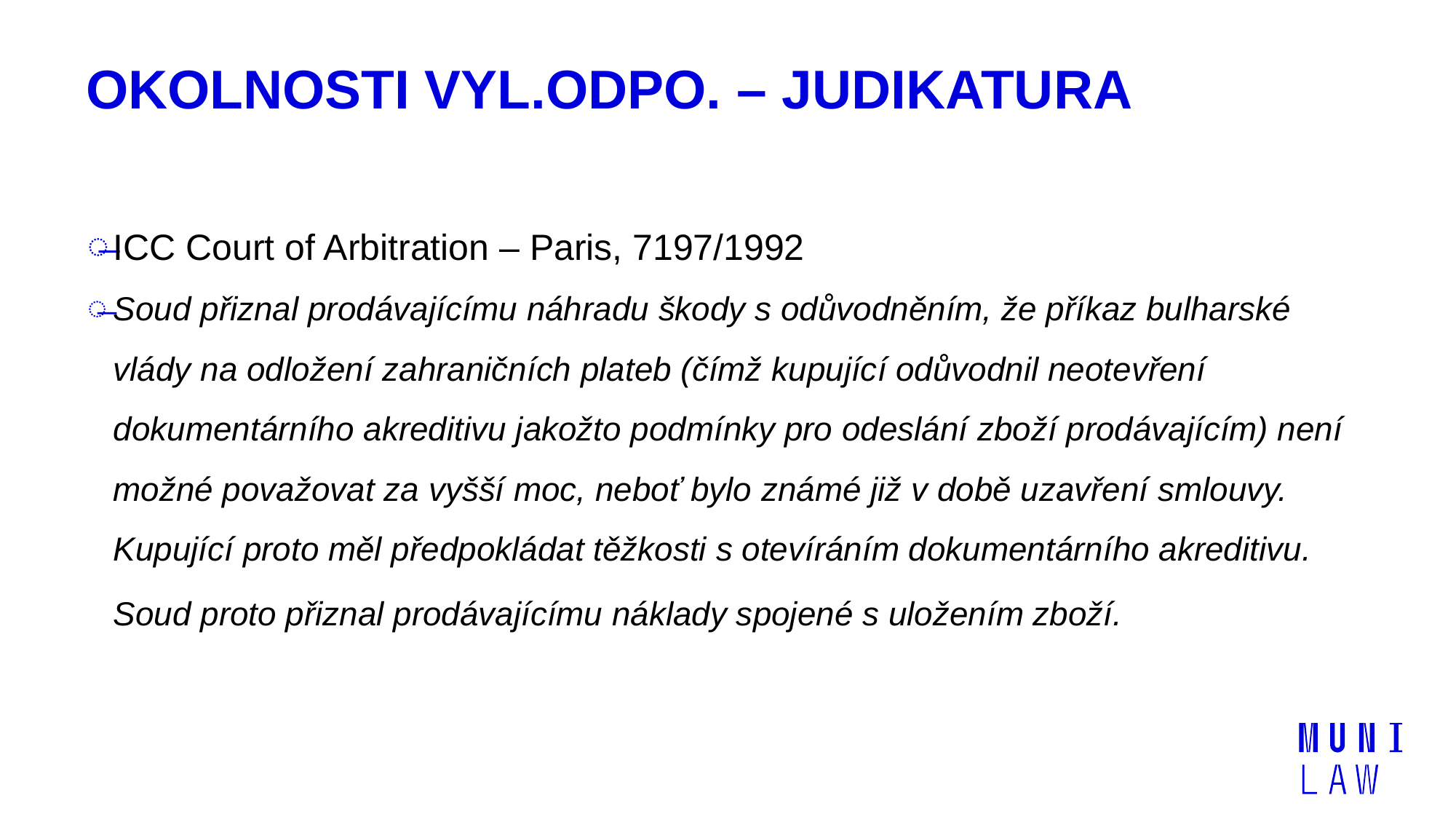

# Okolnosti vyl.odpo. – judikatura
ICC Court of Arbitration – Paris, 7197/1992
Soud přiznal prodávajícímu náhradu škody s odůvodněním, že příkaz bulharské vlády na odložení zahraničních plateb (čímž kupující odůvodnil neotevření dokumentárního akreditivu jakožto podmínky pro odeslání zboží prodávajícím) není možné považovat za vyšší moc, neboť bylo známé již v době uzavření smlouvy. Kupující proto měl předpokládat těžkosti s otevíráním dokumentárního akreditivu. Soud proto přiznal prodávajícímu náklady spojené s uložením zboží.